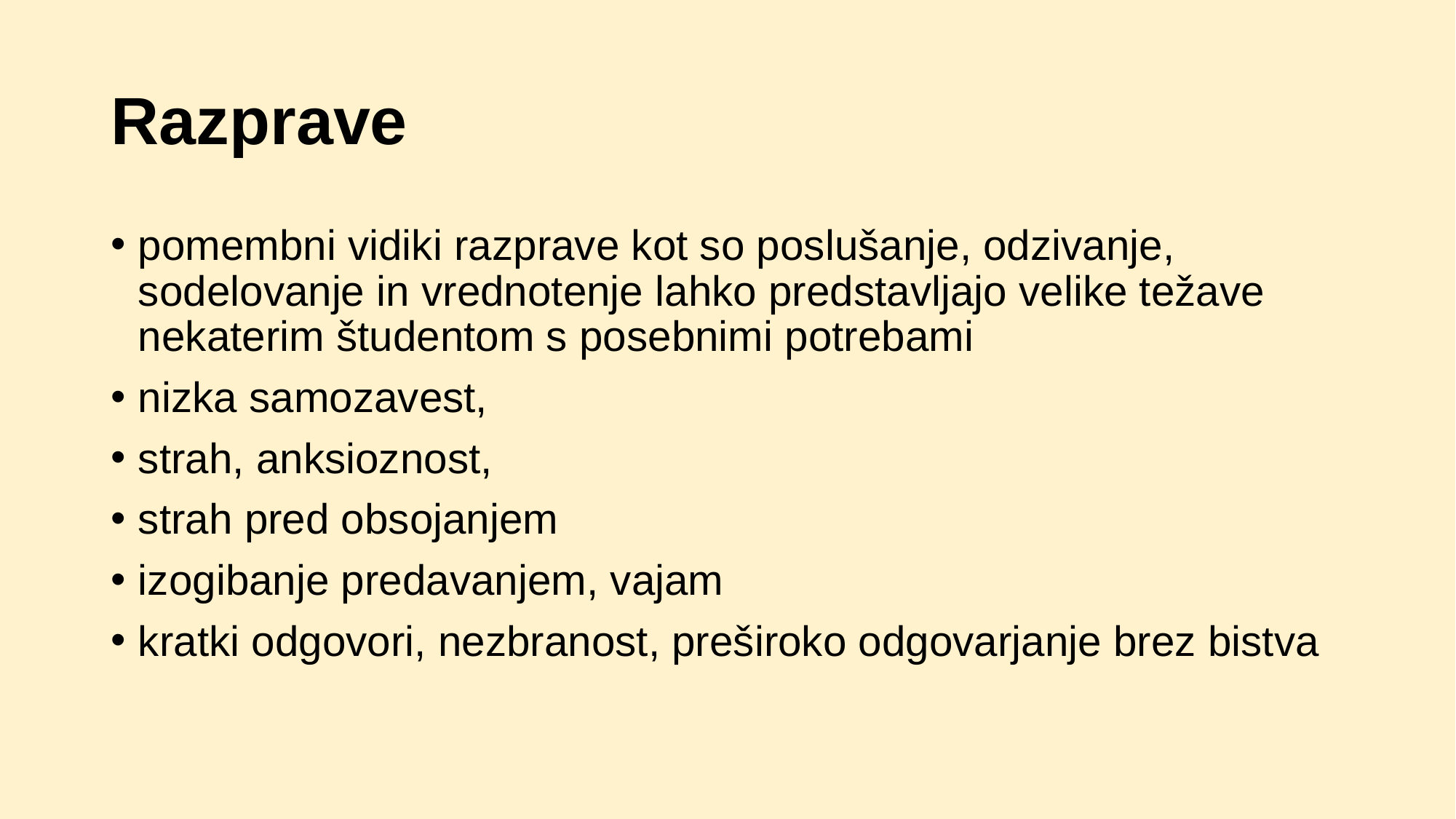

# Razprave
pomembni vidiki razprave kot so poslušanje, odzivanje, sodelovanje in vrednotenje lahko predstavljajo velike težave nekaterim študentom s posebnimi potrebami
nizka samozavest,
strah, anksioznost,
strah pred obsojanjem
izogibanje predavanjem, vajam
kratki odgovori, nezbranost, preširoko odgovarjanje brez bistva